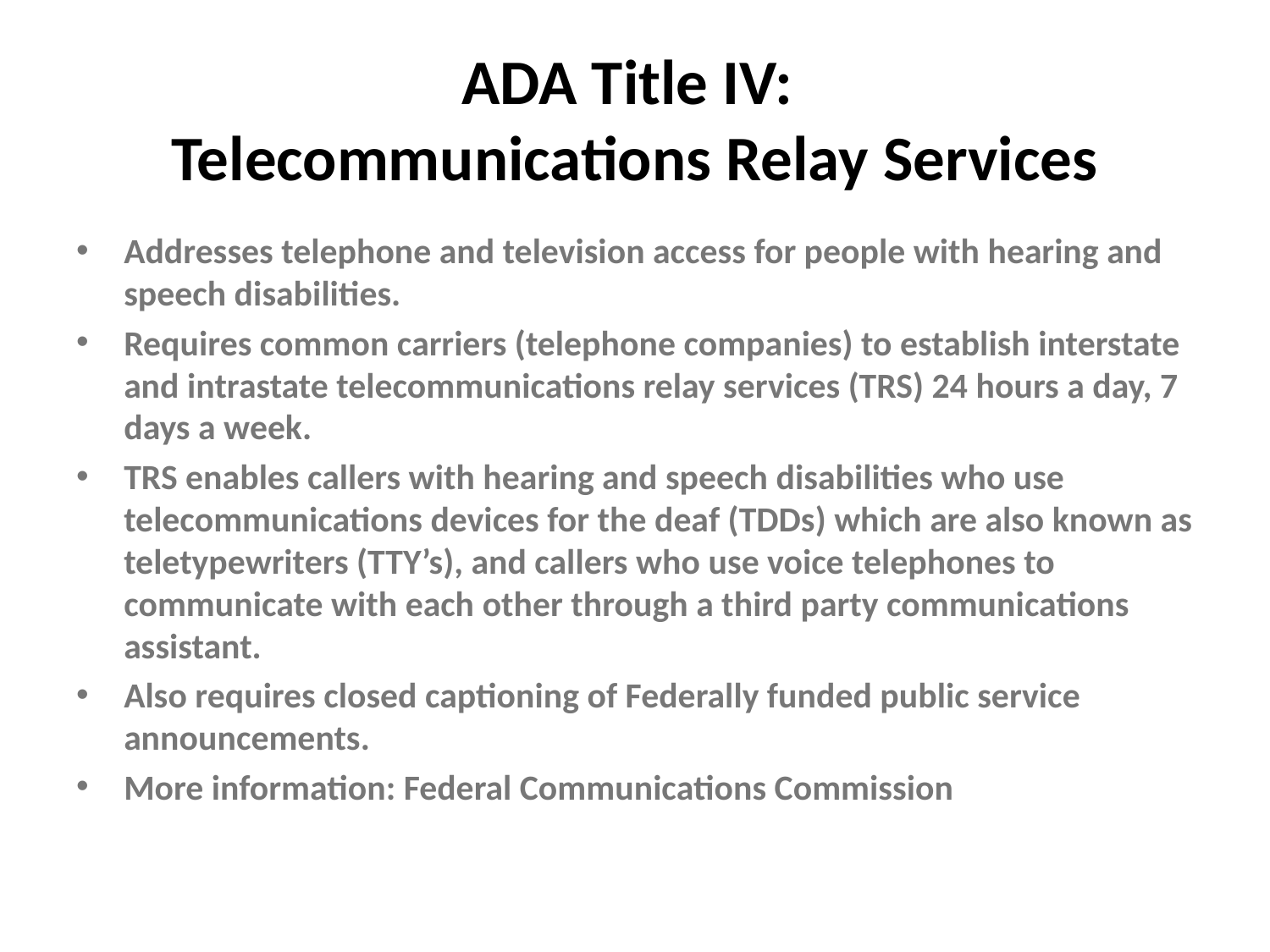

# ADA Title IV: Telecommunications Relay Services
Addresses telephone and television access for people with hearing and speech disabilities.
Requires common carriers (telephone companies) to establish interstate and intrastate telecommunications relay services (TRS) 24 hours a day, 7 days a week.
TRS enables callers with hearing and speech disabilities who use telecommunications devices for the deaf (TDDs) which are also known as teletypewriters (TTY’s), and callers who use voice telephones to communicate with each other through a third party communications assistant.
Also requires closed captioning of Federally funded public service announcements.
More information: Federal Communications Commission